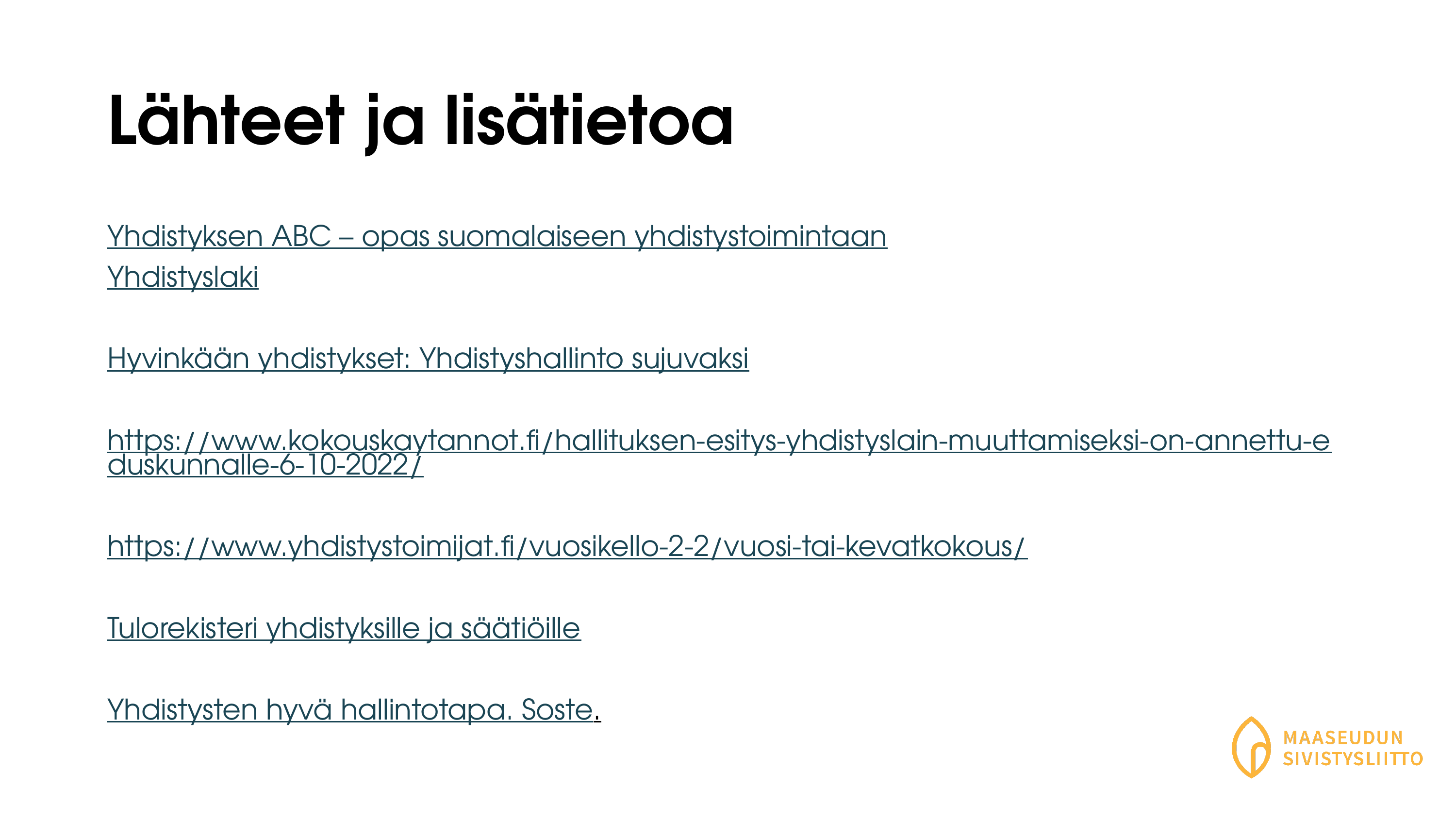

# Lähteet ja lisätietoa
Yhdistyksen ABC – opas suomalaiseen yhdistystoimintaan
Yhdistyslaki

Hyvinkään yhdistykset: Yhdistyshallinto sujuvaksi

https://www.kokouskaytannot.fi/hallituksen-esitys-yhdistyslain-muuttamiseksi-on-annettu-eduskunnalle-6-10-2022/

https://www.yhdistystoimijat.fi/vuosikello-2-2/vuosi-tai-kevatkokous/

Tulorekisteri yhdistyksille ja säätiöille

Yhdistysten hyvä hallintotapa. Soste.